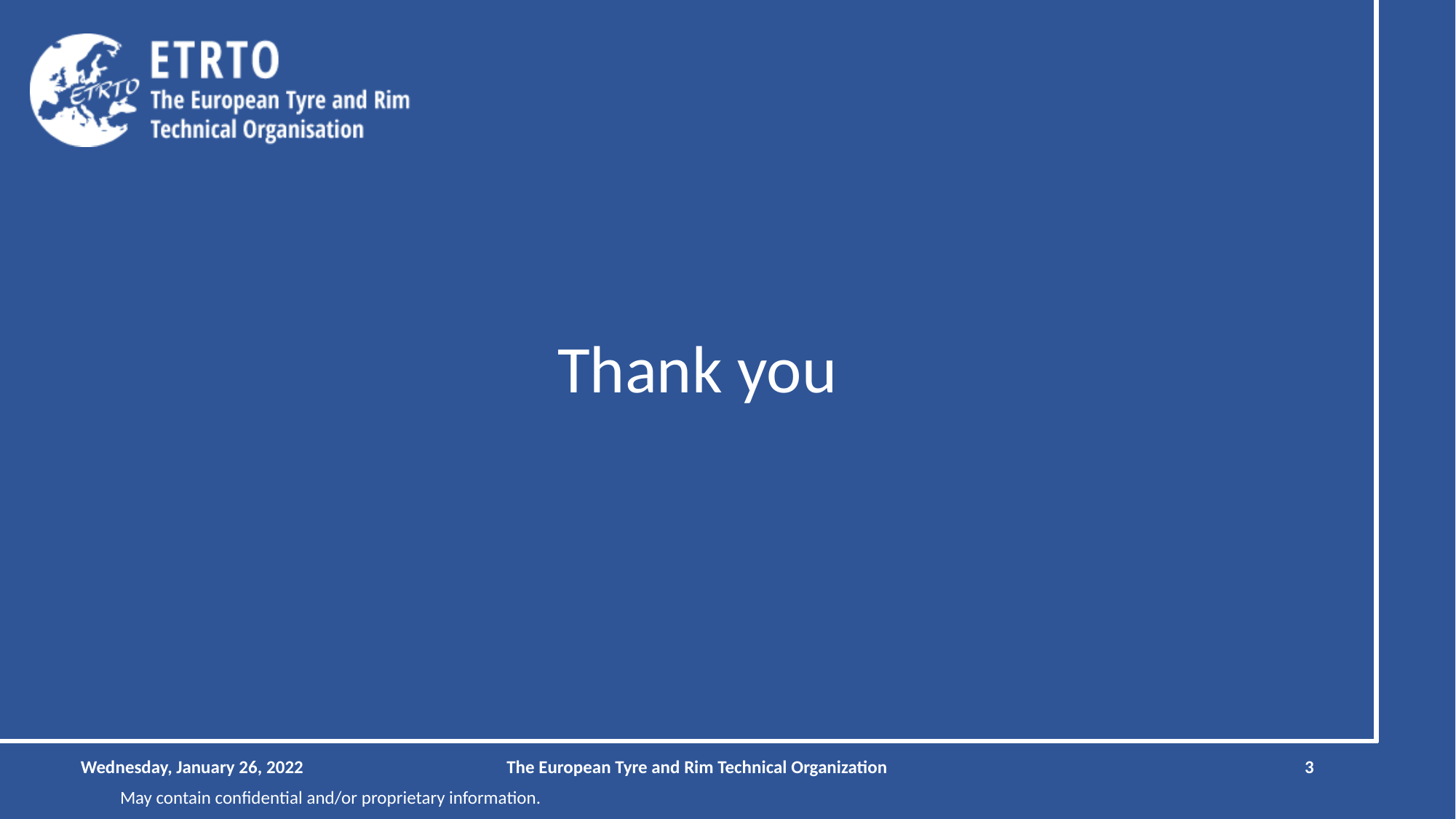

# Thank you
Wednesday, January 26, 2022
The European Tyre and Rim Technical Organization
3